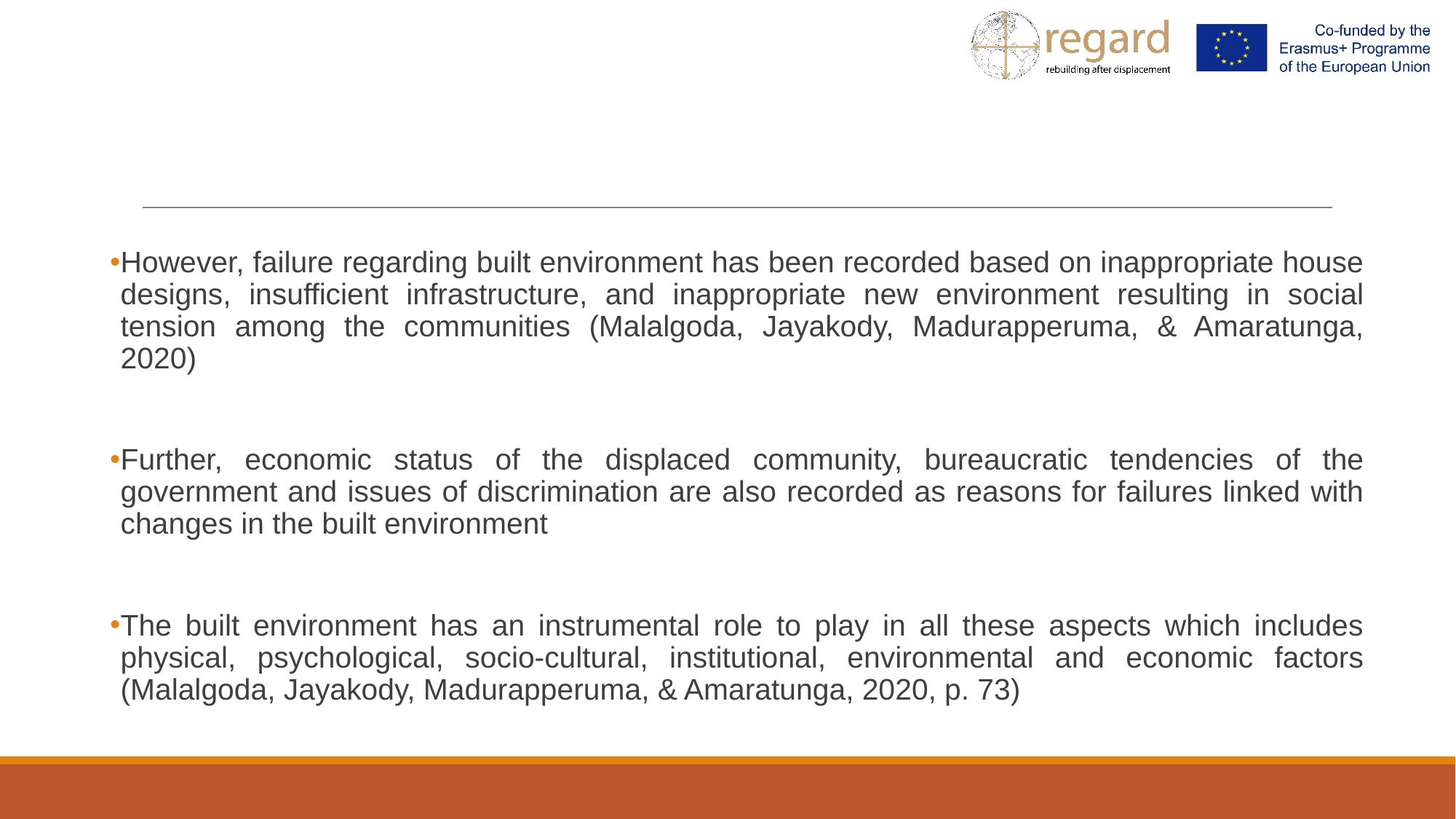

However, failure regarding built environment has been recorded based on inappropriate house designs, insufficient infrastructure, and inappropriate new environment resulting in social tension among the communities (Malalgoda, Jayakody, Madurapperuma, & Amaratunga, 2020)

Further, economic status of the displaced community, bureaucratic tendencies of the government and issues of discrimination are also recorded as reasons for failures linked with changes in the built environment

The built environment has an instrumental role to play in all these aspects which includes physical, psychological, socio-cultural, institutional, environmental and economic factors (Malalgoda, Jayakody, Madurapperuma, & Amaratunga, 2020, p. 73)